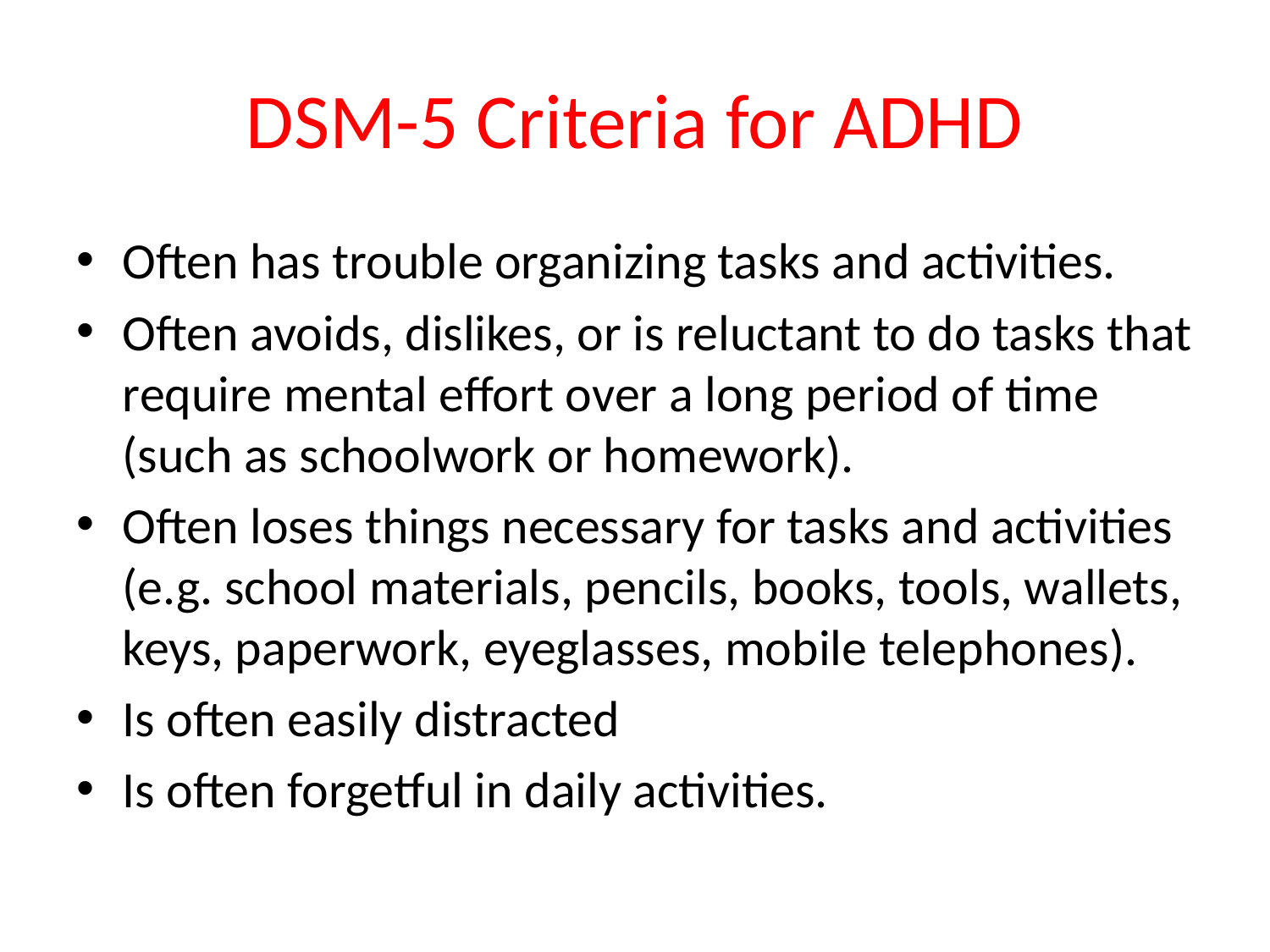

# DSM-5 Criteria for ADHD
Often has trouble organizing tasks and activities.
Often avoids, dislikes, or is reluctant to do tasks that require mental effort over a long period of time (such as schoolwork or homework).
Often loses things necessary for tasks and activities (e.g. school materials, pencils, books, tools, wallets, keys, paperwork, eyeglasses, mobile telephones).
Is often easily distracted
Is often forgetful in daily activities.